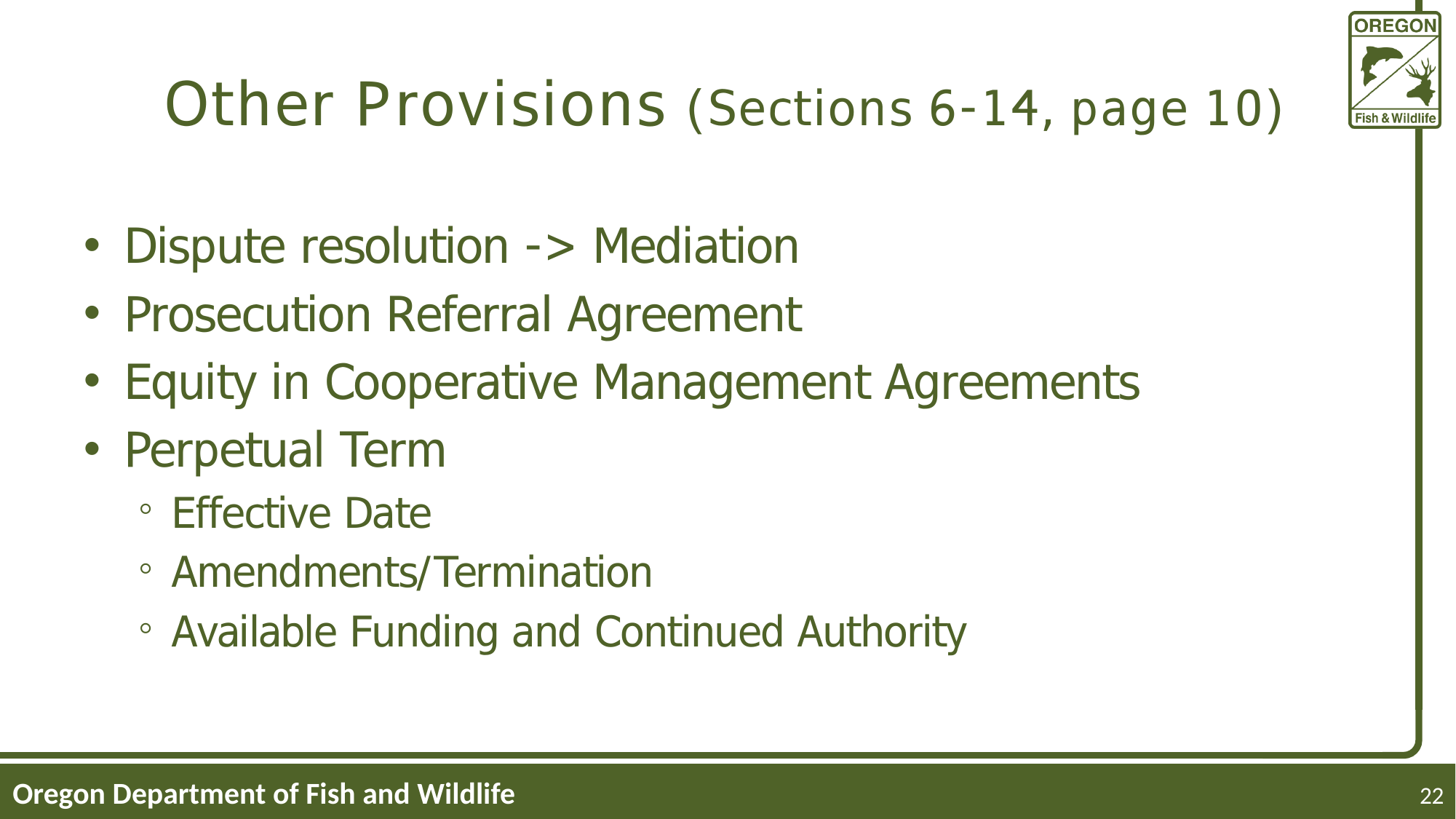

# Other Provisions (Sections 6-14, page 10)
Dispute resolution -> Mediation
Prosecution Referral Agreement
Equity in Cooperative Management Agreements
Perpetual Term
Effective Date
Amendments/Termination
Available Funding and Continued Authority
22